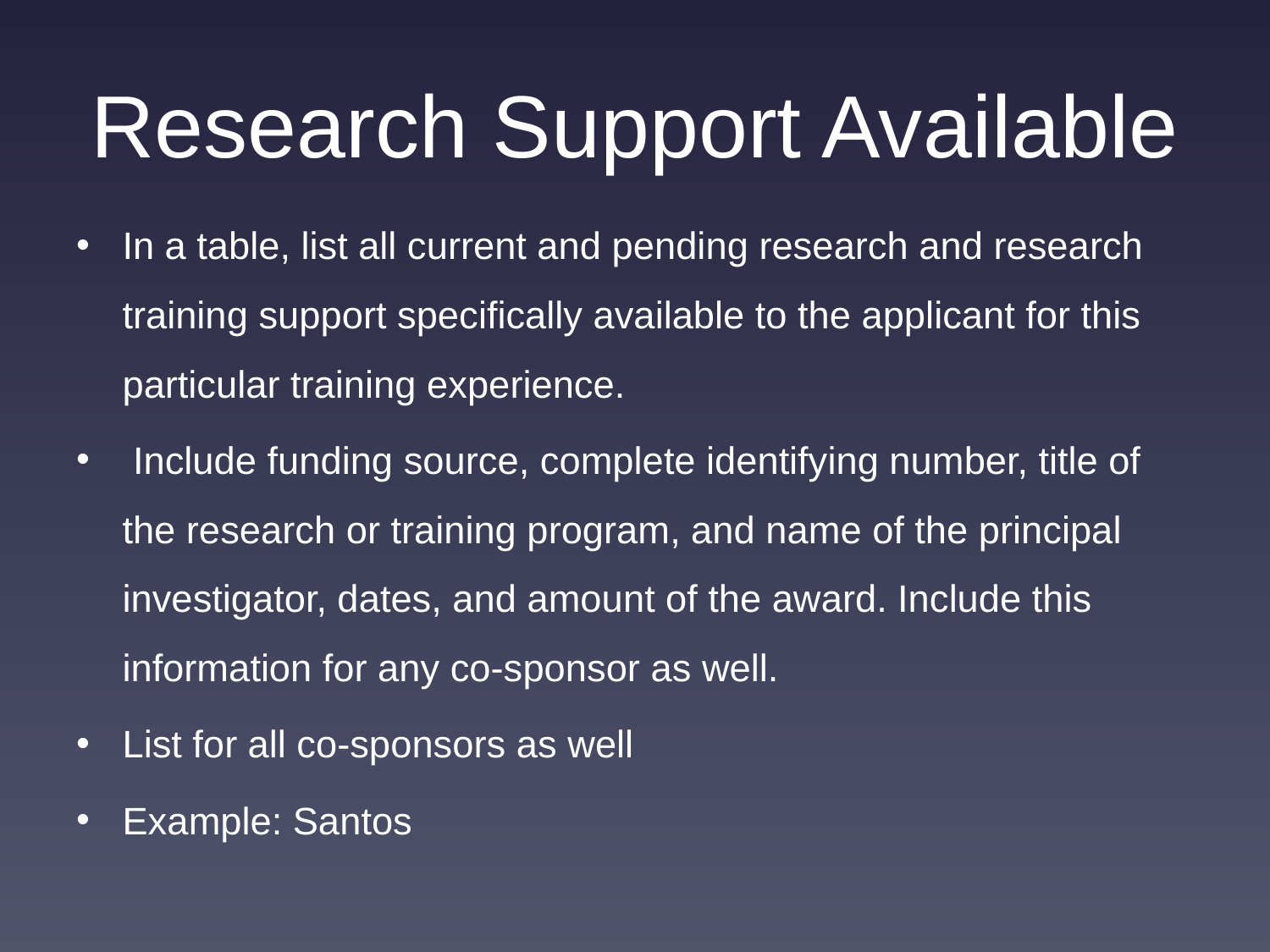

# Research Support Available
In a table, list all current and pending research and research training support specifically available to the applicant for this particular training experience.
 Include funding source, complete identifying number, title of the research or training program, and name of the principal investigator, dates, and amount of the award. Include this information for any co-sponsor as well.
List for all co-sponsors as well
Example: Santos